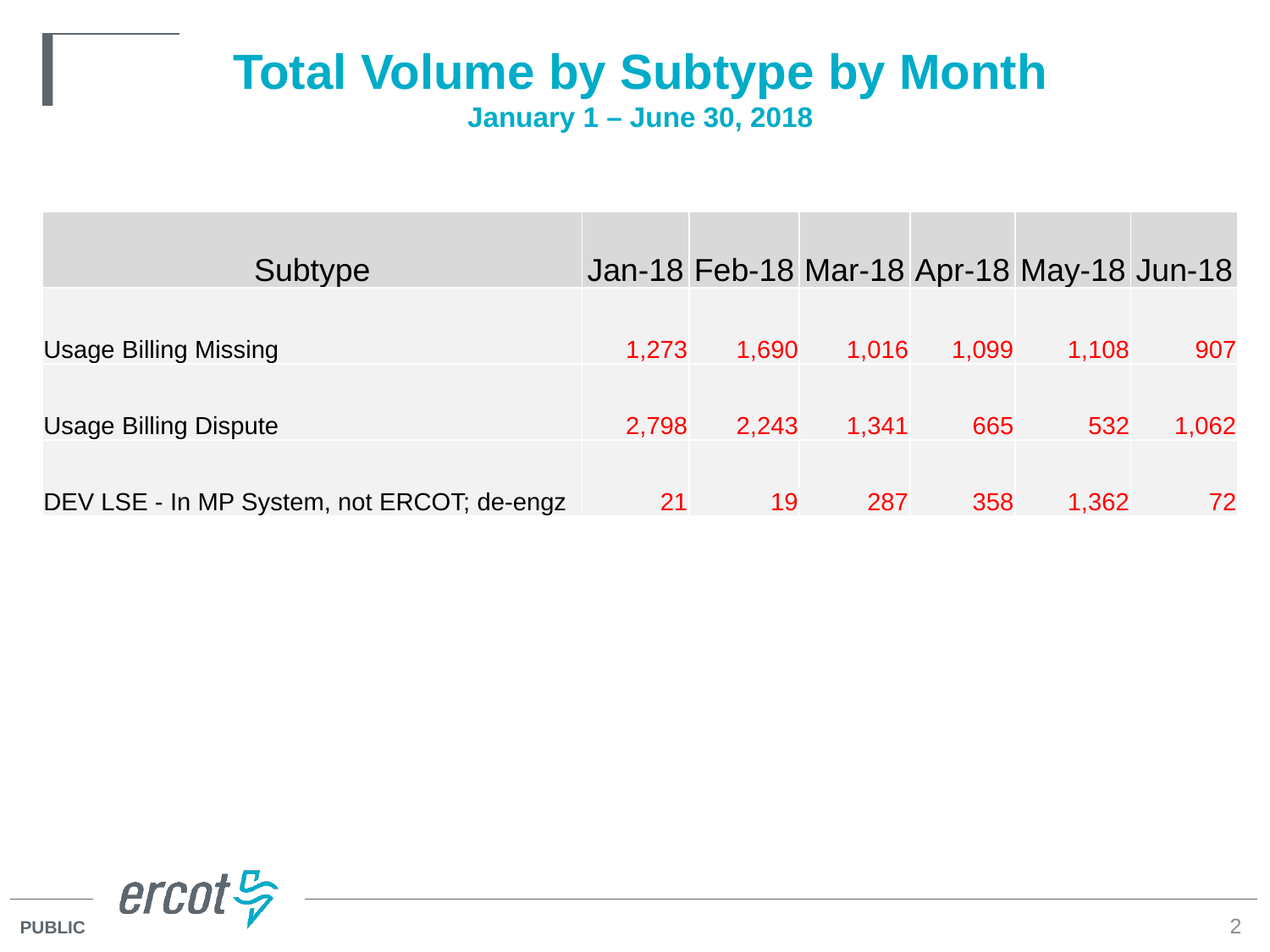

# Total Volume by Subtype by Month January 1 – June 30, 2018
| Subtype | Jan-18 | Feb-18 | Mar-18 | Apr-18 | May-18 | Jun-18 |
| --- | --- | --- | --- | --- | --- | --- |
| Usage Billing Missing | 1,273 | 1,690 | 1,016 | 1,099 | 1,108 | 907 |
| Usage Billing Dispute | 2,798 | 2,243 | 1,341 | 665 | 532 | 1,062 |
| DEV LSE - In MP System, not ERCOT; de-engz | 21 | 19 | 287 | 358 | 1,362 | 72 |

2